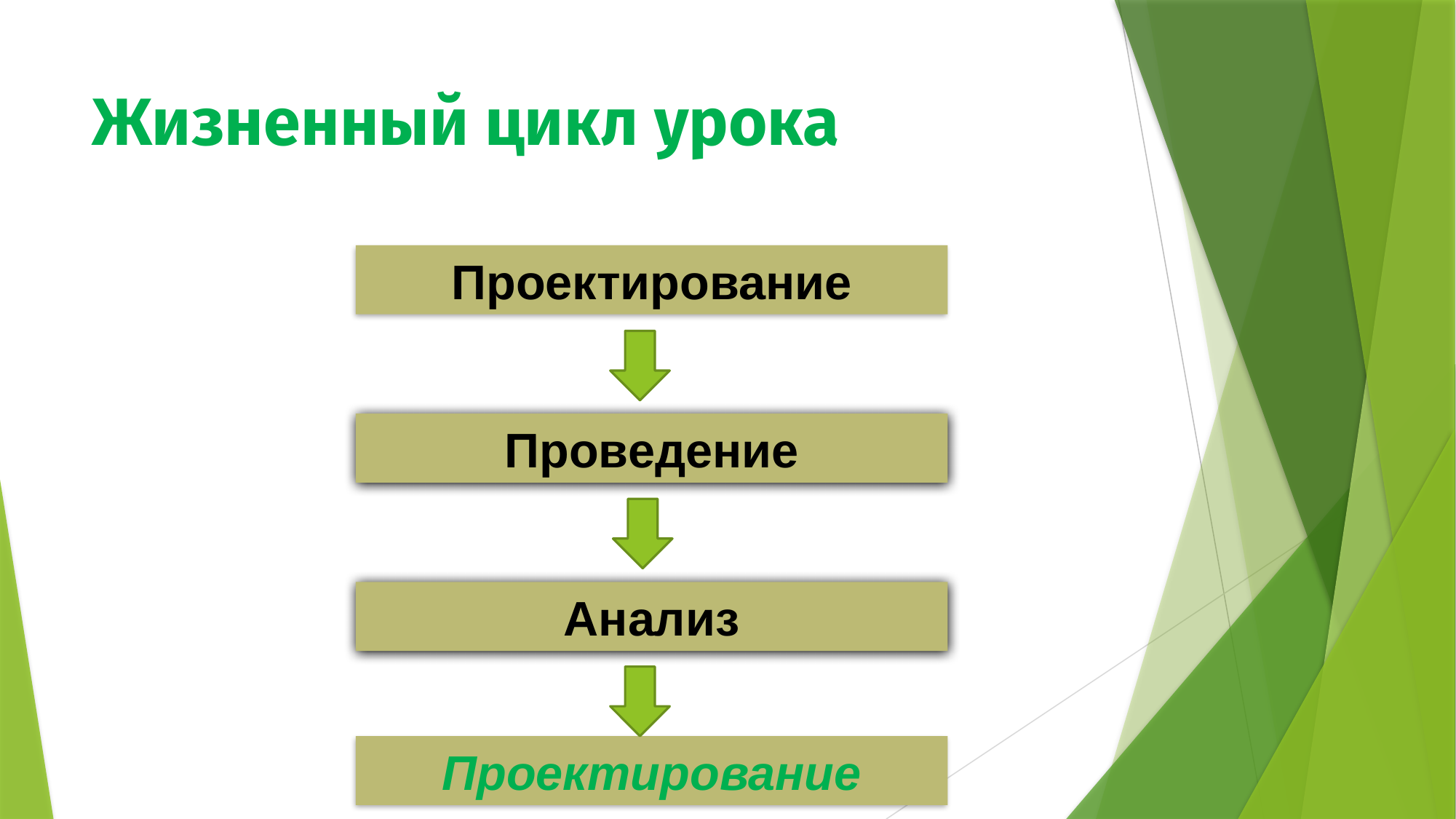

# Жизненный цикл урока
Проектирование

Проведение

Анализ

Проектирование